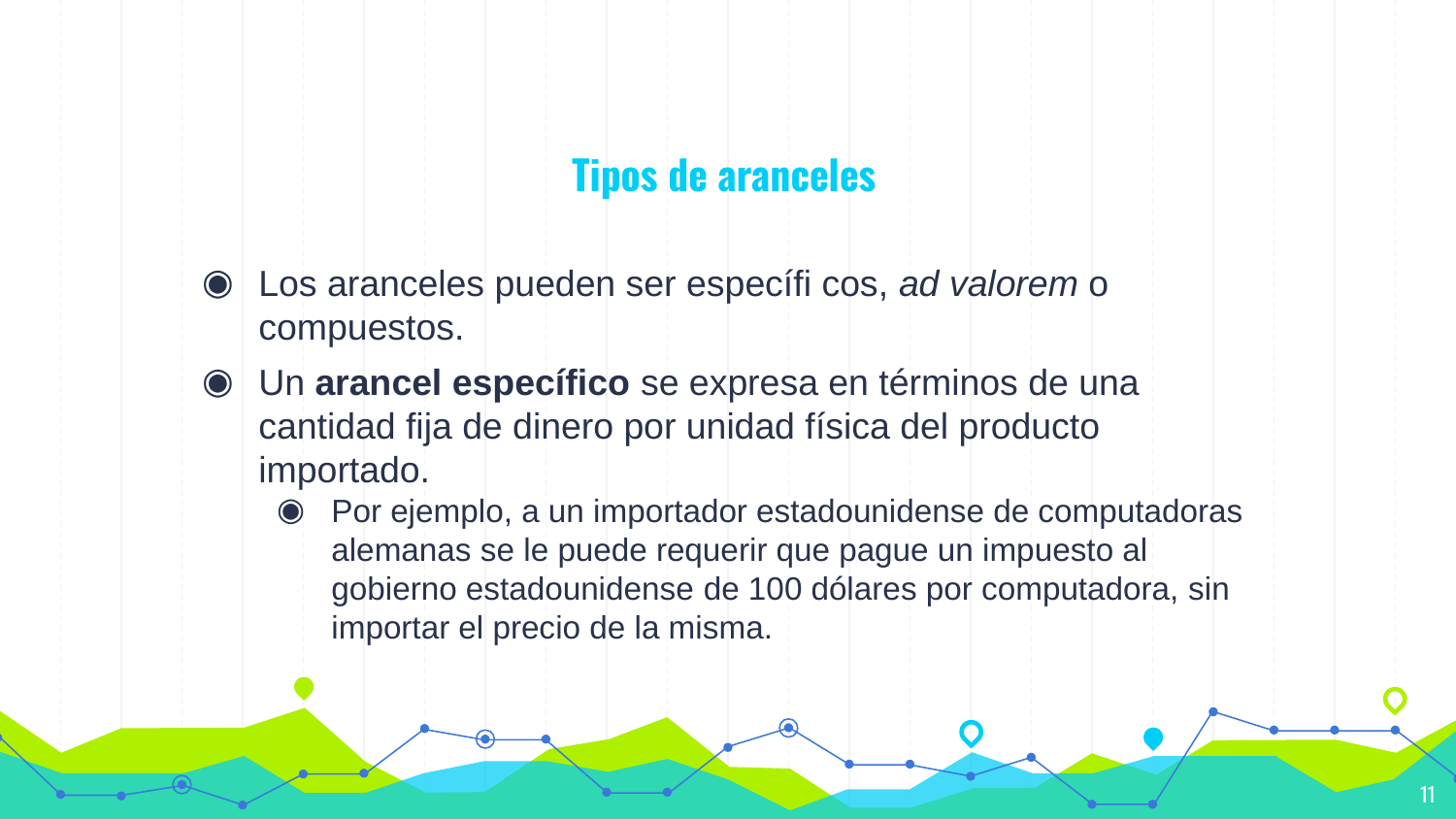

# Tipos de aranceles
Los aranceles pueden ser específi cos, ad valorem o compuestos.
Un arancel específico se expresa en términos de una cantidad fija de dinero por unidad física del producto importado.
Por ejemplo, a un importador estadounidense de computadoras alemanas se le puede requerir que pague un impuesto al gobierno estadounidense de 100 dólares por computadora, sin importar el precio de la misma.
11